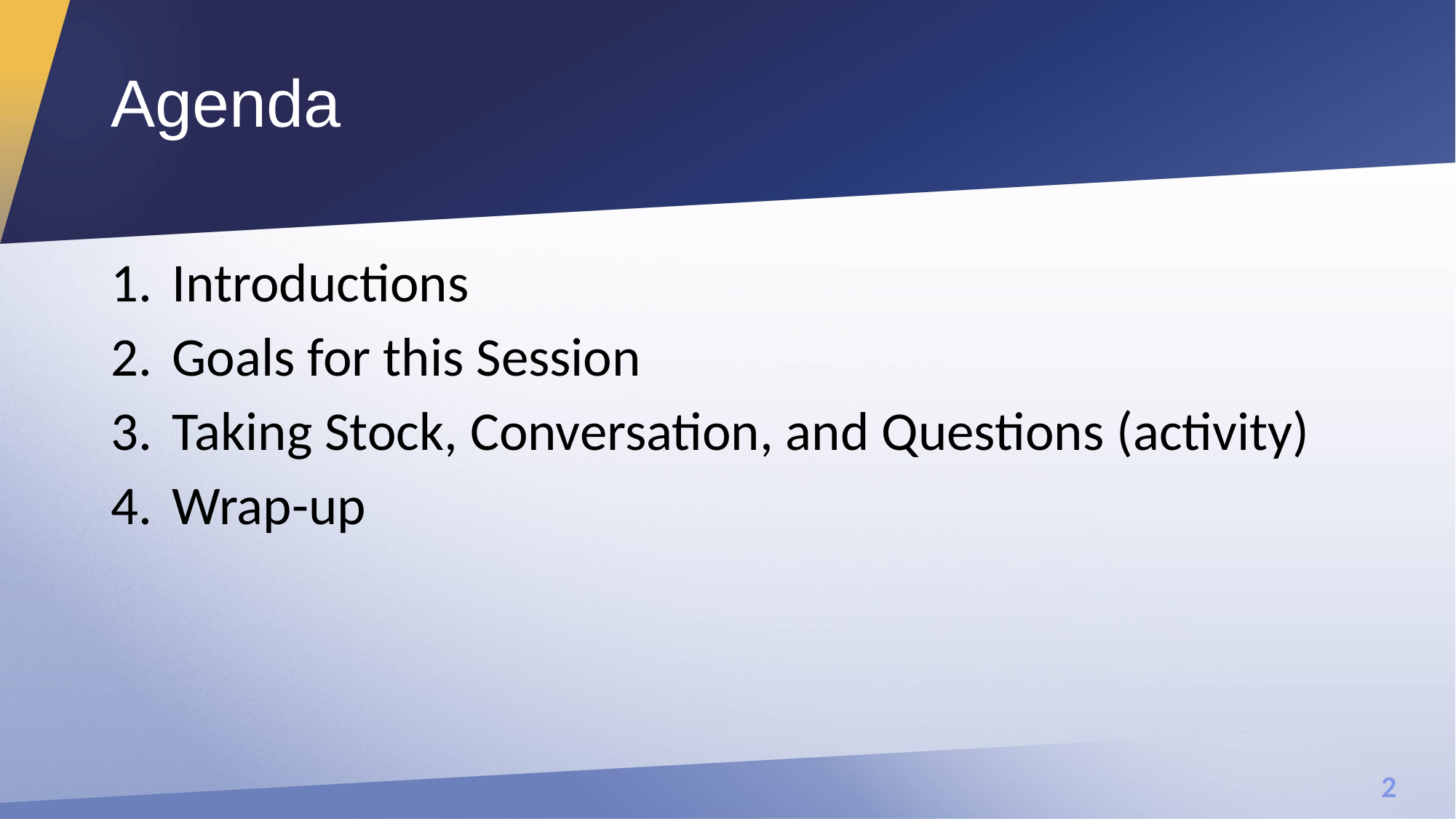

# Agenda
Introductions
Goals for this Session
Taking Stock, Conversation, and Questions (activity)
Wrap-up